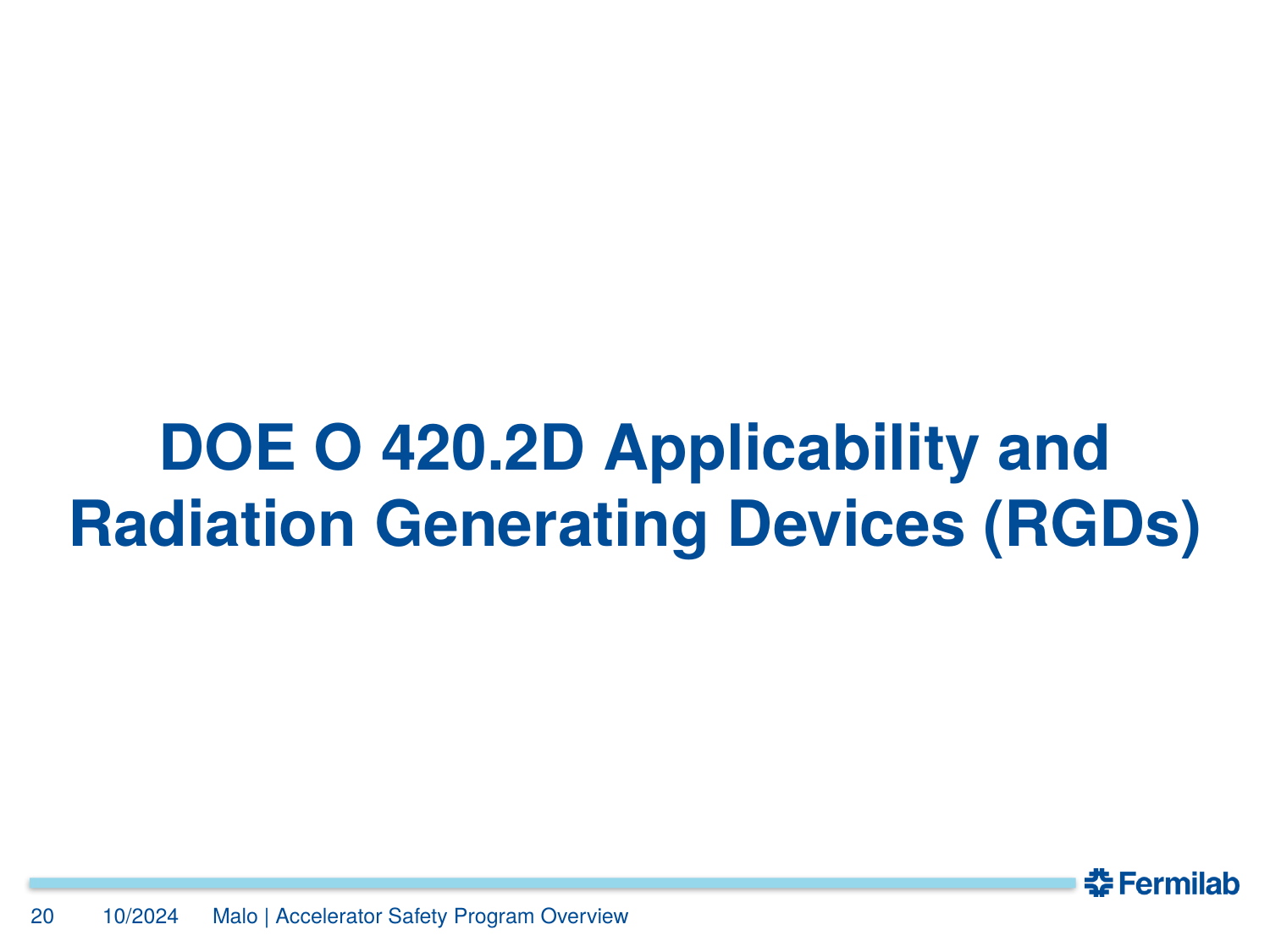

# DOE O 420.2D Applicability and Radiation Generating Devices (RGDs)
20
10/2024
Malo | Accelerator Safety Program Overview